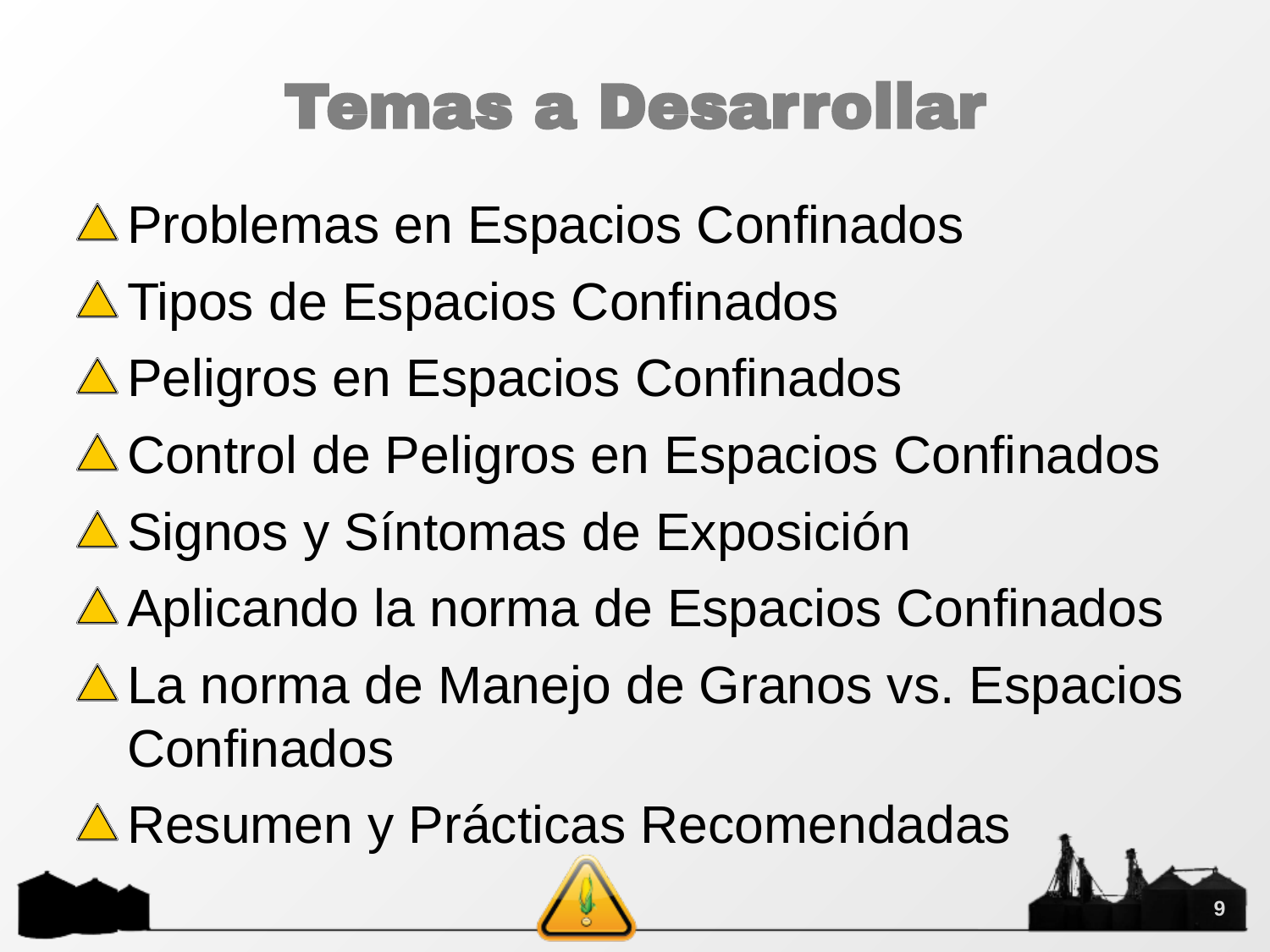

# Temas a Desarrollar
Problemas en Espacios Confinados
Tipos de Espacios Confinados
Peligros en Espacios Confinados
Control de Peligros en Espacios Confinados
Signos y Síntomas de Exposición
Aplicando la norma de Espacios Confinados
La norma de Manejo de Granos vs. Espacios Confinados
Resumen y Prácticas Recomendadas

9